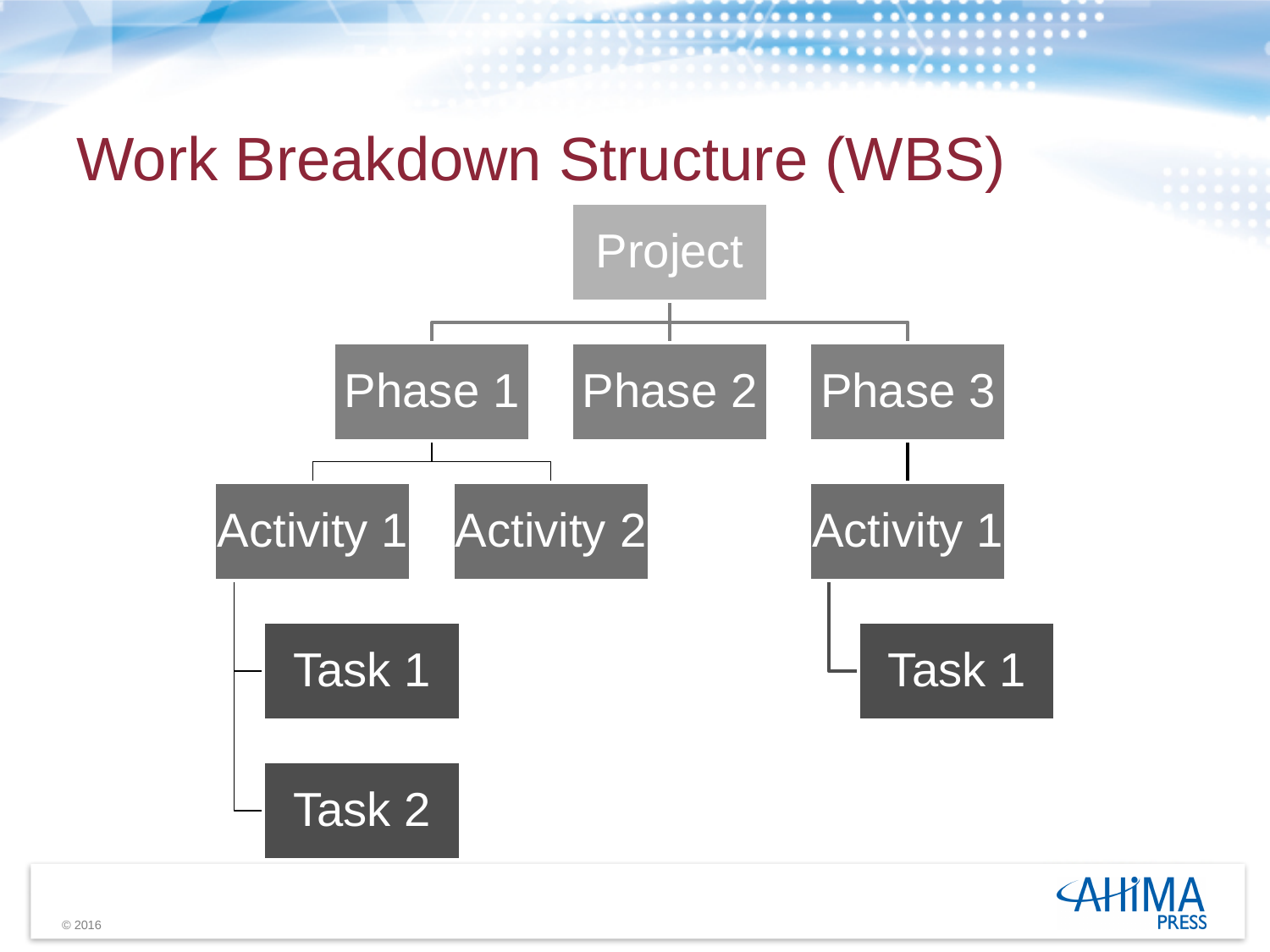

# Work Breakdown Structure (WBS)
Project
Phase 1
Activity 1
Task 1
Task 2
Activity 2
Phase 2
Phase 3
Activity 1
Task 1